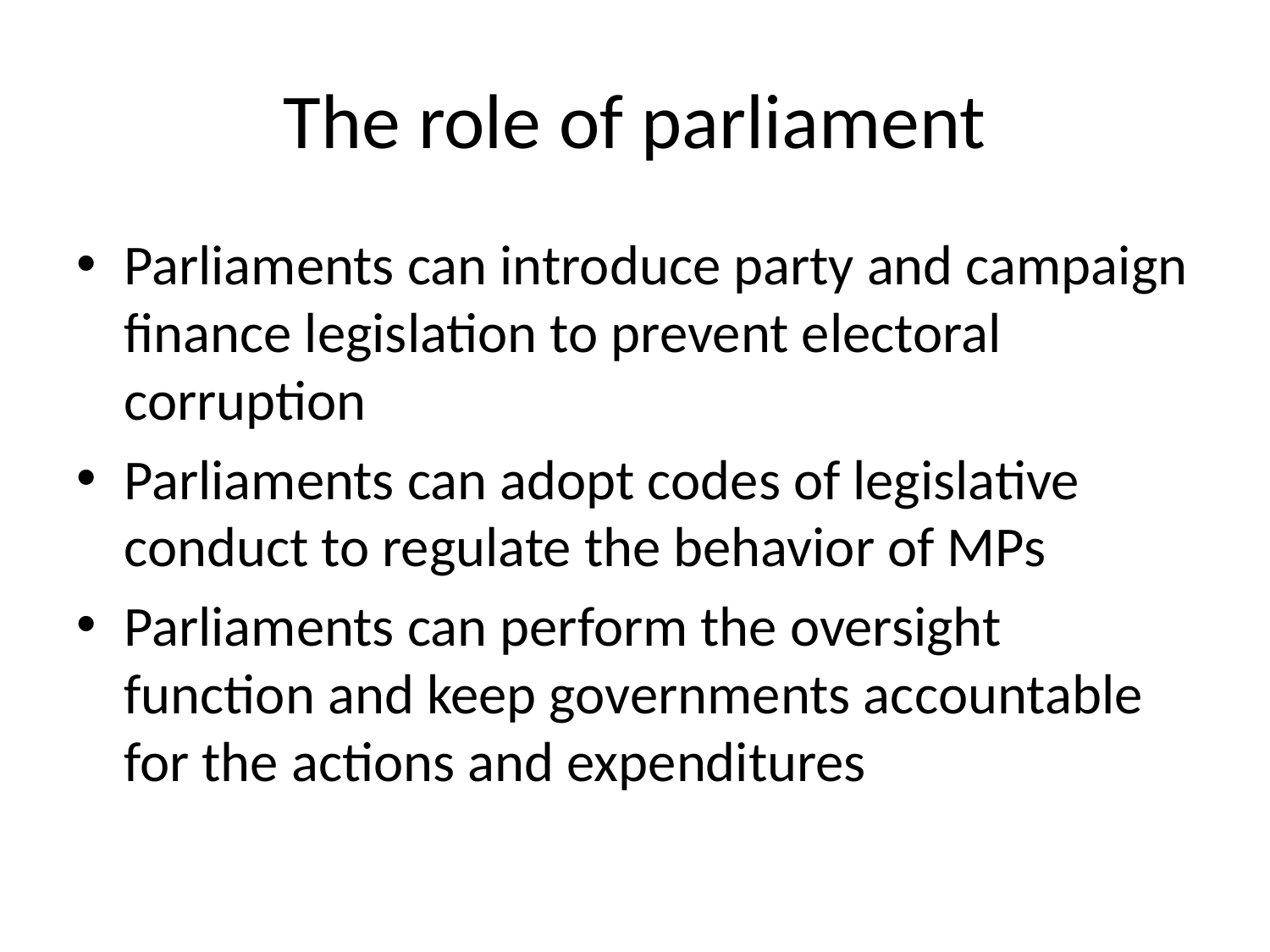

# The role of parliament
Parliaments can introduce party and campaign finance legislation to prevent electoral corruption
Parliaments can adopt codes of legislative conduct to regulate the behavior of MPs
Parliaments can perform the oversight function and keep governments accountable for the actions and expenditures